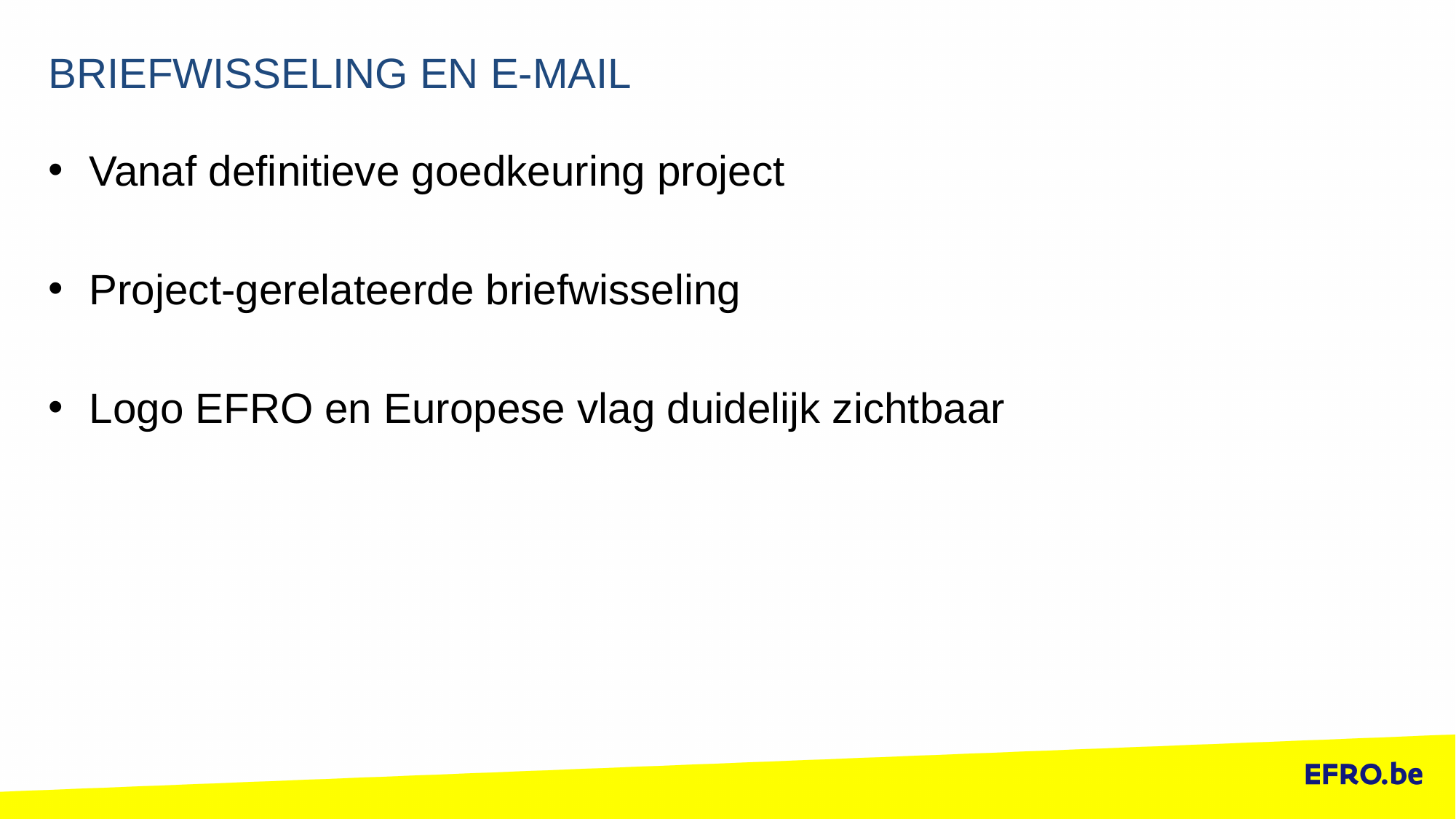

# Briefwisseling en e-mail
Vanaf definitieve goedkeuring project

Project-gerelateerde briefwisseling

Logo EFRO en Europese vlag duidelijk zichtbaar